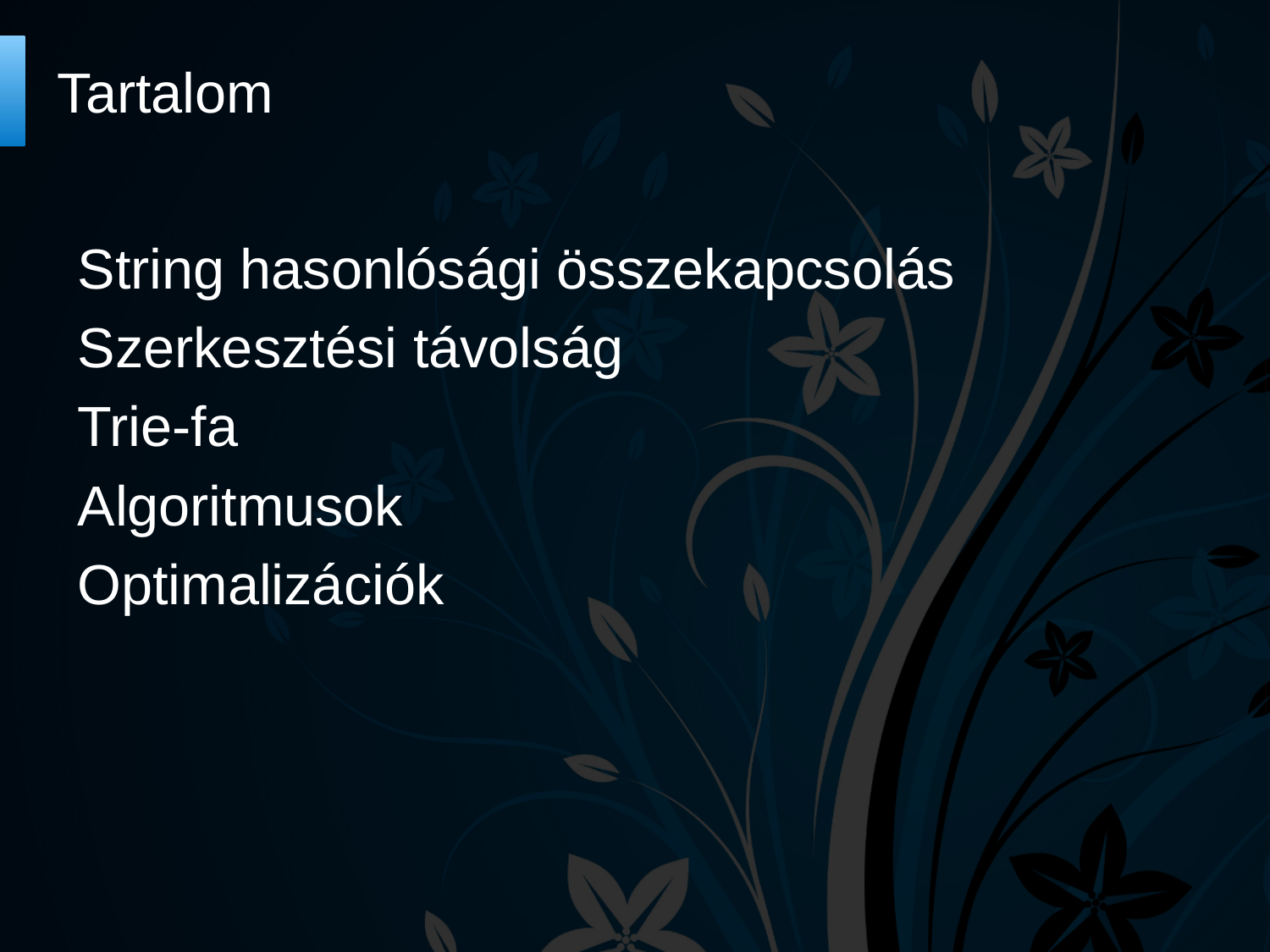

# Tartalom
String hasonlósági összekapcsolás
Szerkesztési távolság
Trie-fa
Algoritmusok
Optimalizációk